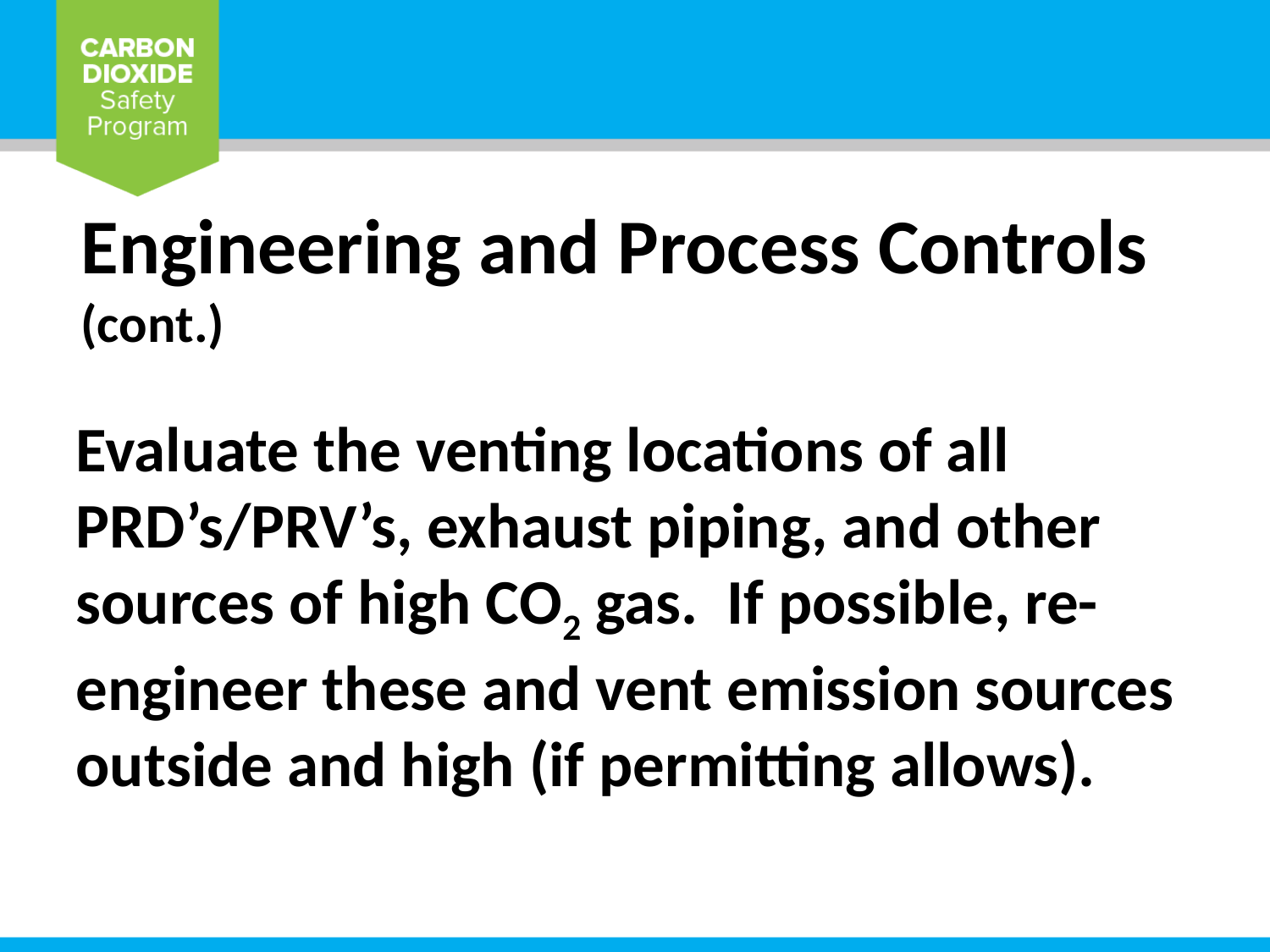

Engineering and Process Controls
(cont.)
Evaluate the venting locations of all PRD’s/PRV’s, exhaust piping, and other sources of high CO2 gas.  If possible, re-engineer these and vent emission sources outside and high (if permitting allows).